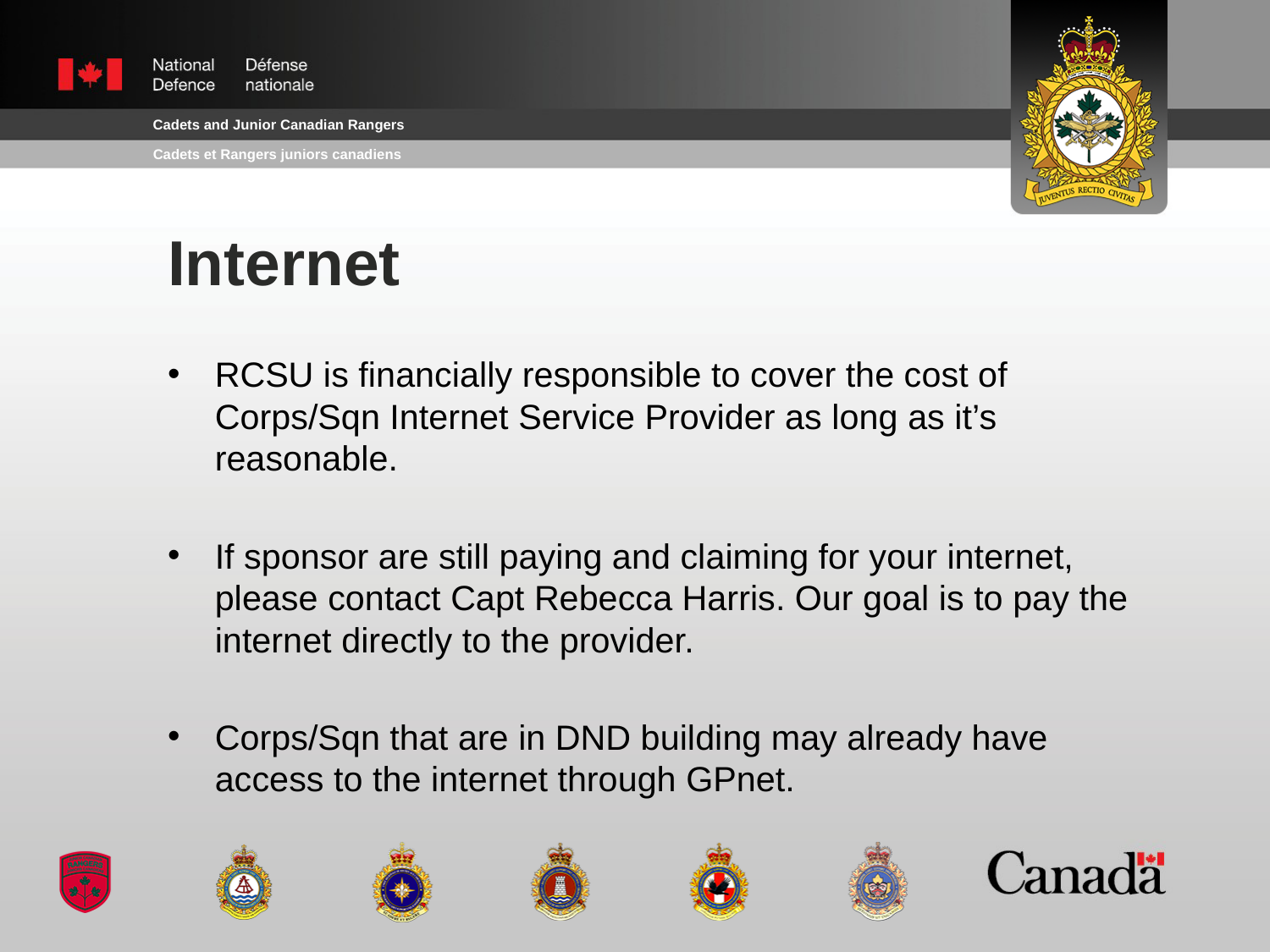

# Internet
RCSU is financially responsible to cover the cost of Corps/Sqn Internet Service Provider as long as it’s reasonable.

If sponsor are still paying and claiming for your internet, please contact Capt Rebecca Harris. Our goal is to pay the internet directly to the provider.

Corps/Sqn that are in DND building may already have access to the internet through GPnet.